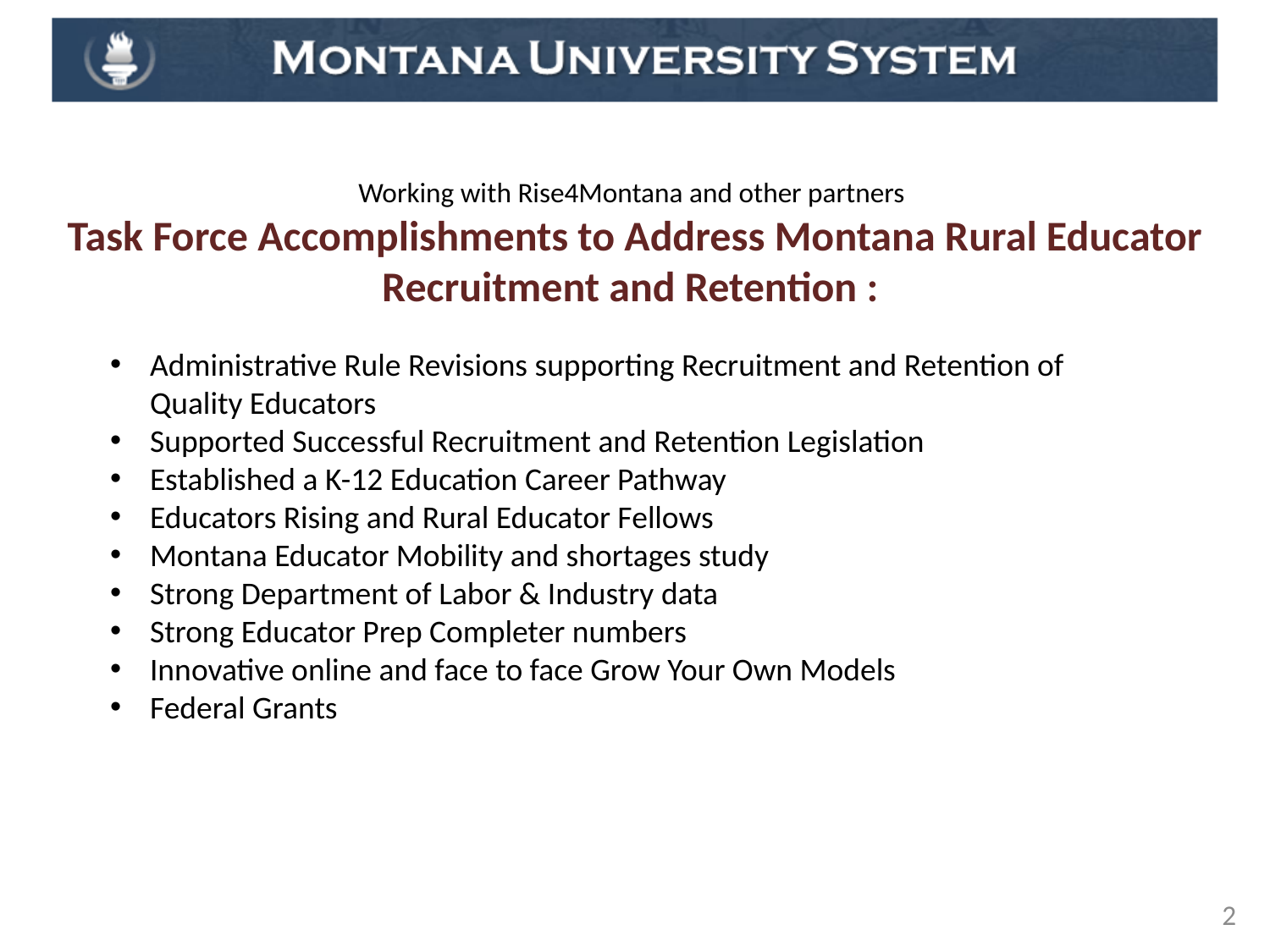

Task Force Accomplishments to Address Montana Rural Educator
Working with Rise4Montana and other partners
Task Force Accomplishments to Address Montana Rural Educator Recruitment and Retention :
Administrative Rule Revisions supporting Recruitment and Retention of Quality Educators
Supported Successful Recruitment and Retention Legislation
Established a K-12 Education Career Pathway
Educators Rising and Rural Educator Fellows
Montana Educator Mobility and shortages study
Strong Department of Labor & Industry data
Strong Educator Prep Completer numbers
Innovative online and face to face Grow Your Own Models
Federal Grants

2